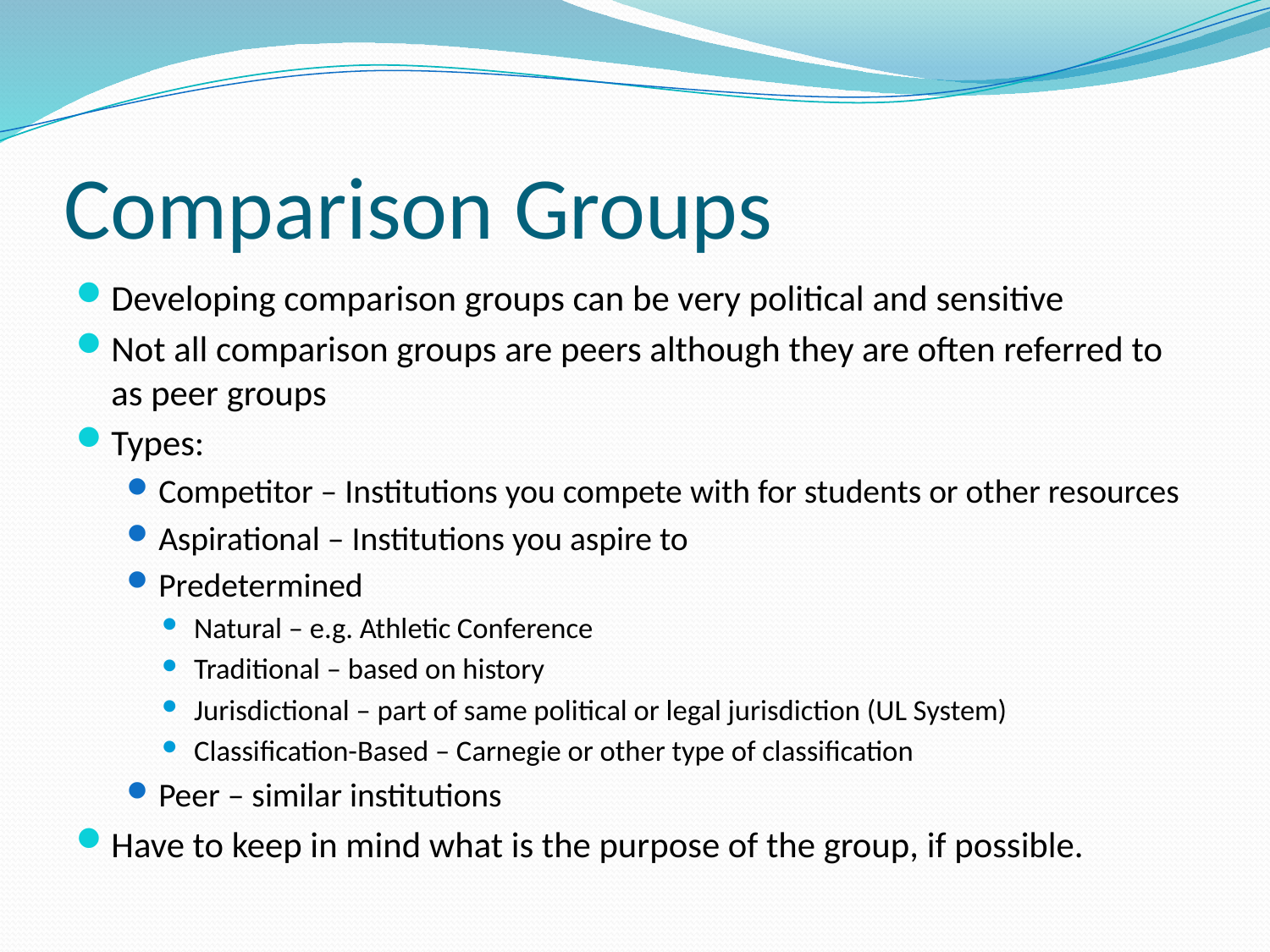

# Comparison Groups
Developing comparison groups can be very political and sensitive
Not all comparison groups are peers although they are often referred to as peer groups
Types:
Competitor – Institutions you compete with for students or other resources
Aspirational – Institutions you aspire to
Predetermined
Natural – e.g. Athletic Conference
Traditional – based on history
Jurisdictional – part of same political or legal jurisdiction (UL System)
Classification-Based – Carnegie or other type of classification
Peer – similar institutions
Have to keep in mind what is the purpose of the group, if possible.